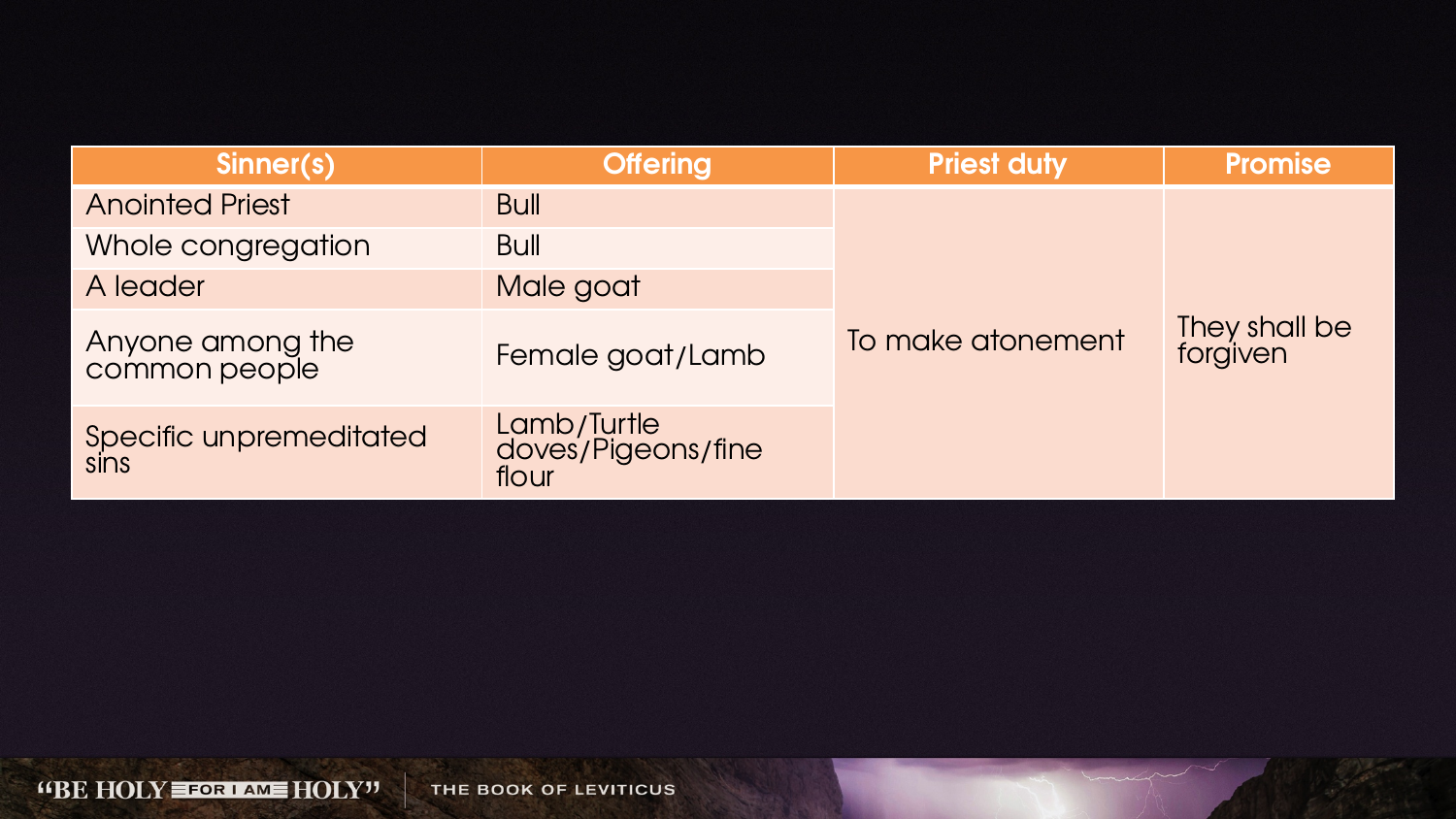

| Sinner(s) | Offering | Priest duty | Promise |
| --- | --- | --- | --- |
| Anointed Priest | Bull | To make atonement | They shall be forgiven |
| Whole congregation | Bull |  |  |
| A leader | Male goat |  |  |
| Anyone among the common people | Female goat/Lamb |  |  |
| Specific unpremeditated sins | Lamb/Turtle doves/Pigeons/fine flour |  |  |